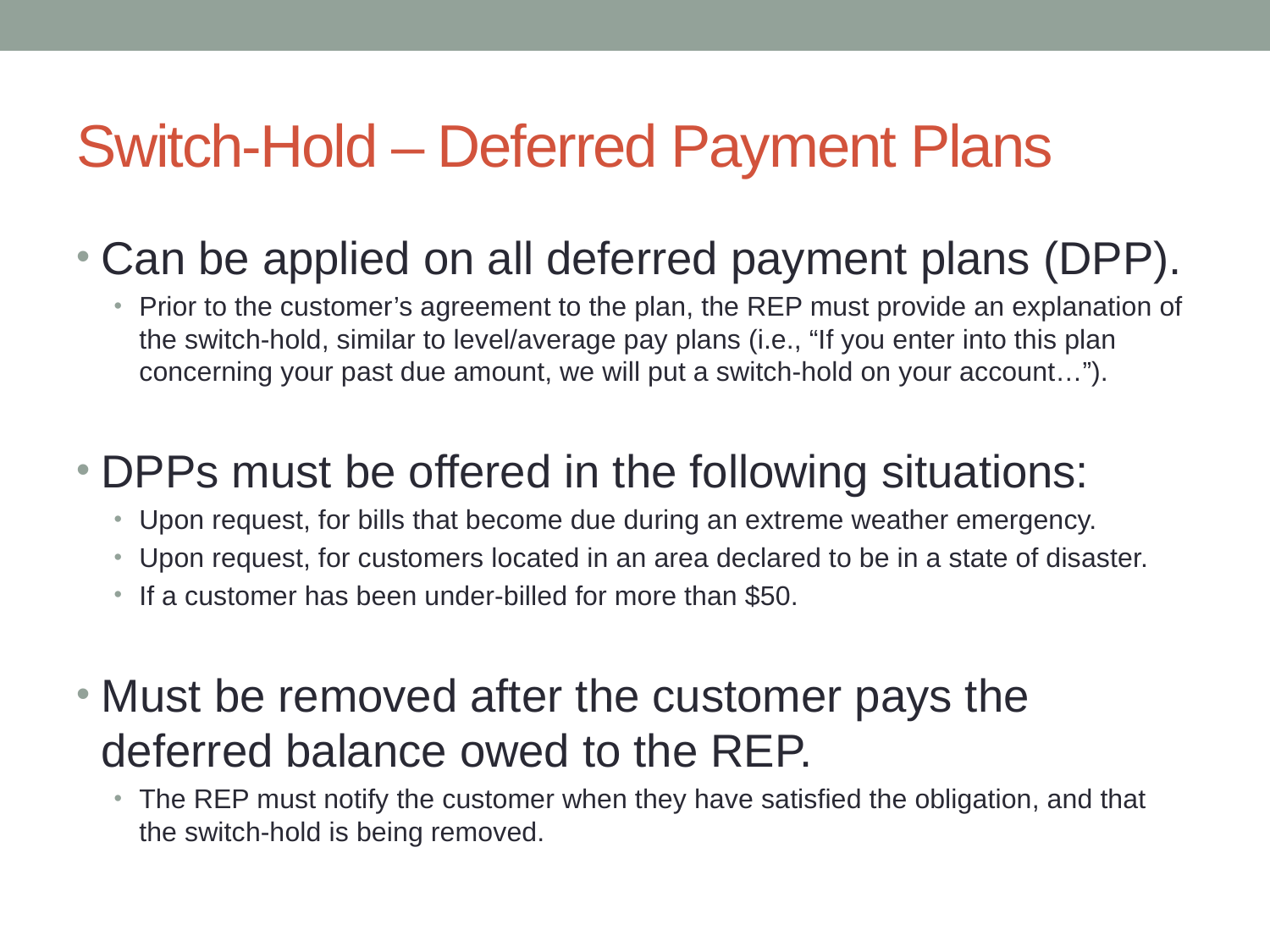

# Switch-Hold – Deferred Payment Plans
Can be applied on all deferred payment plans (DPP).
Prior to the customer’s agreement to the plan, the REP must provide an explanation of the switch-hold, similar to level/average pay plans (i.e., “If you enter into this plan concerning your past due amount, we will put a switch-hold on your account…”).

DPPs must be offered in the following situations:
Upon request, for bills that become due during an extreme weather emergency.
Upon request, for customers located in an area declared to be in a state of disaster.
If a customer has been under-billed for more than $50.

Must be removed after the customer pays the deferred balance owed to the REP.
The REP must notify the customer when they have satisfied the obligation, and that the switch-hold is being removed.